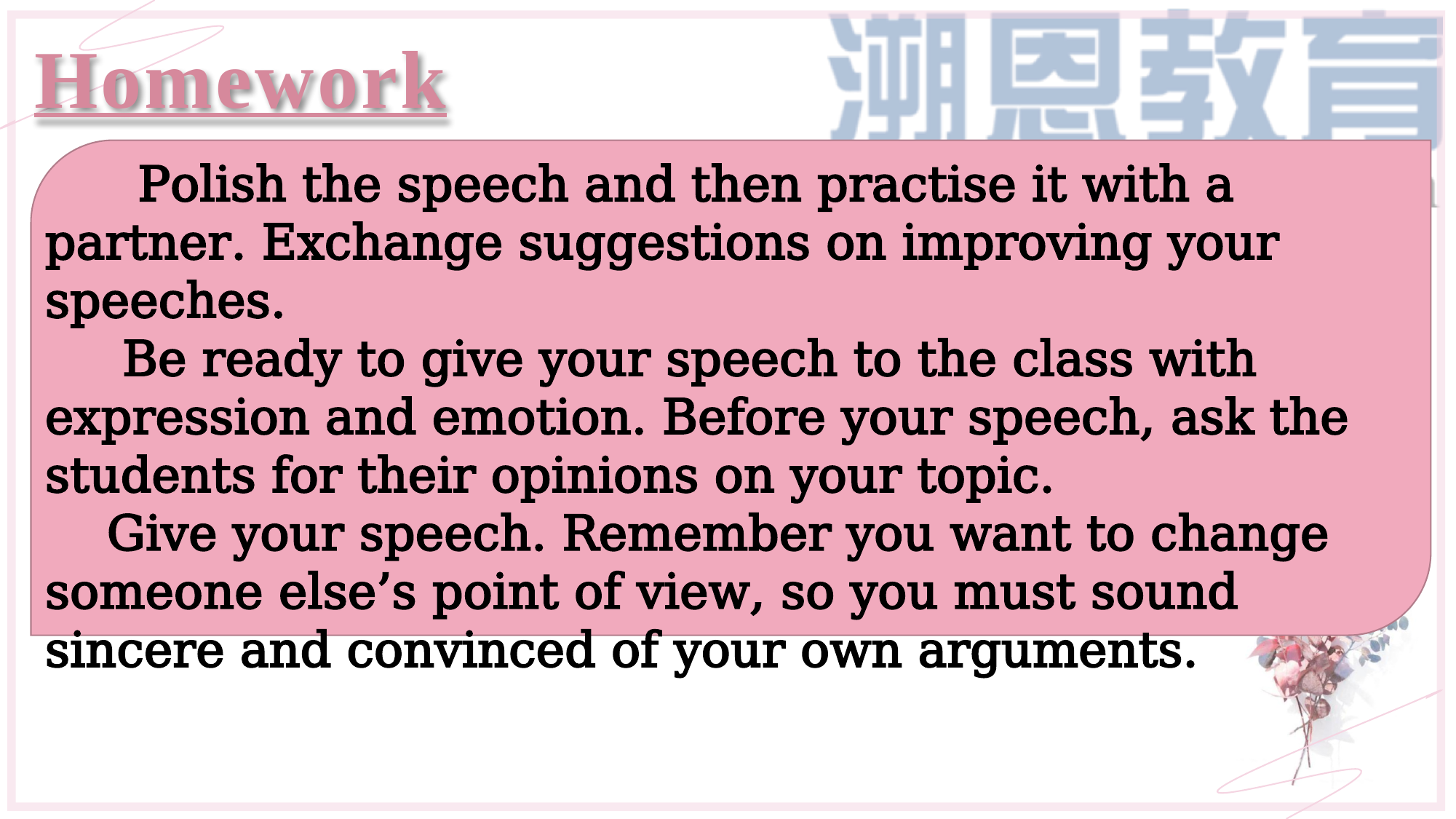

Homework

      Polish the speech and then practise it with a partner. Exchange suggestions on improving your speeches.
     Be ready to give your speech to the class with expression and emotion. Before your speech, ask the students for their opinions on your topic.
    Give your speech. Remember you want to change someone else’s point of view, so you must sound sincere and convinced of your own arguments.